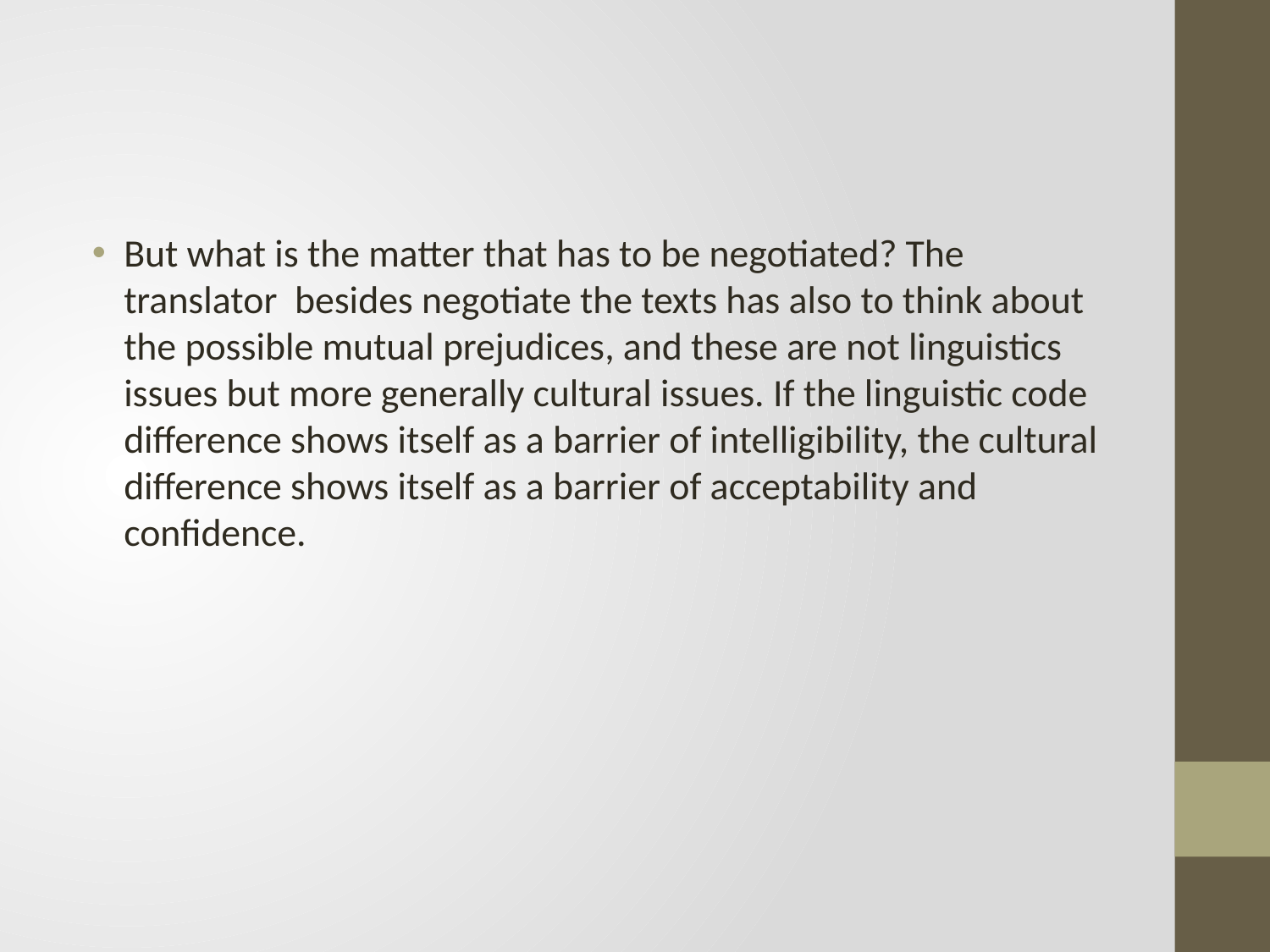

#
But what is the matter that has to be negotiated? The translator  besides negotiate the texts has also to think about the possible mutual prejudices, and these are not linguistics issues but more generally cultural issues. If the linguistic code difference shows itself as a barrier of intelligibility, the cultural difference shows itself as a barrier of acceptability and confidence.